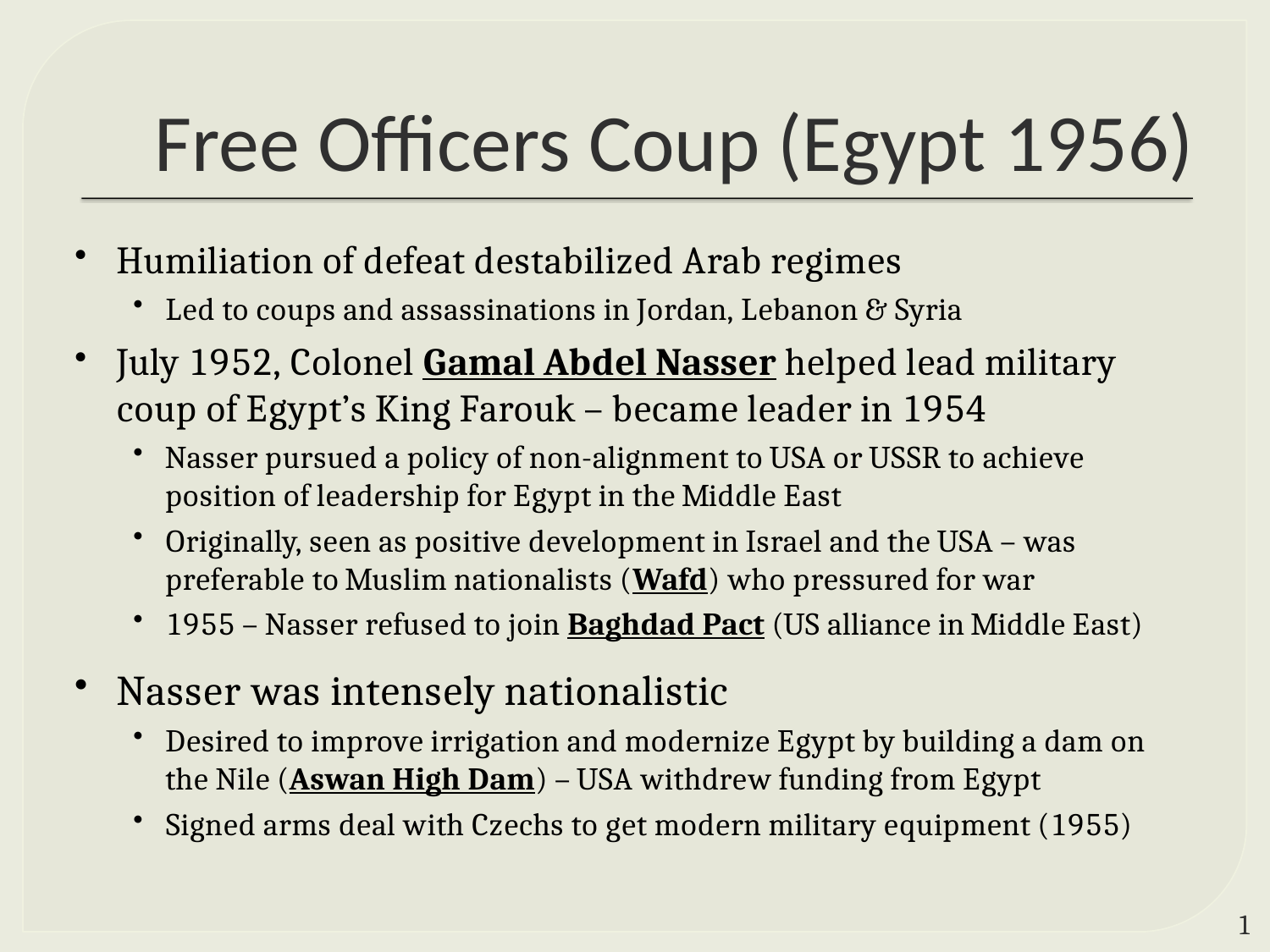

# Free Officers Coup (Egypt 1956)
Humiliation of defeat destabilized Arab regimes
Led to coups and assassinations in Jordan, Lebanon & Syria
July 1952, Colonel Gamal Abdel Nasser helped lead military coup of Egypt’s King Farouk – became leader in 1954
Nasser pursued a policy of non-alignment to USA or USSR to achieve position of leadership for Egypt in the Middle East
Originally, seen as positive development in Israel and the USA – was preferable to Muslim nationalists (Wafd) who pressured for war
1955 – Nasser refused to join Baghdad Pact (US alliance in Middle East)
Nasser was intensely nationalistic
Desired to improve irrigation and modernize Egypt by building a dam on the Nile (Aswan High Dam) – USA withdrew funding from Egypt
Signed arms deal with Czechs to get modern military equipment (1955)
1